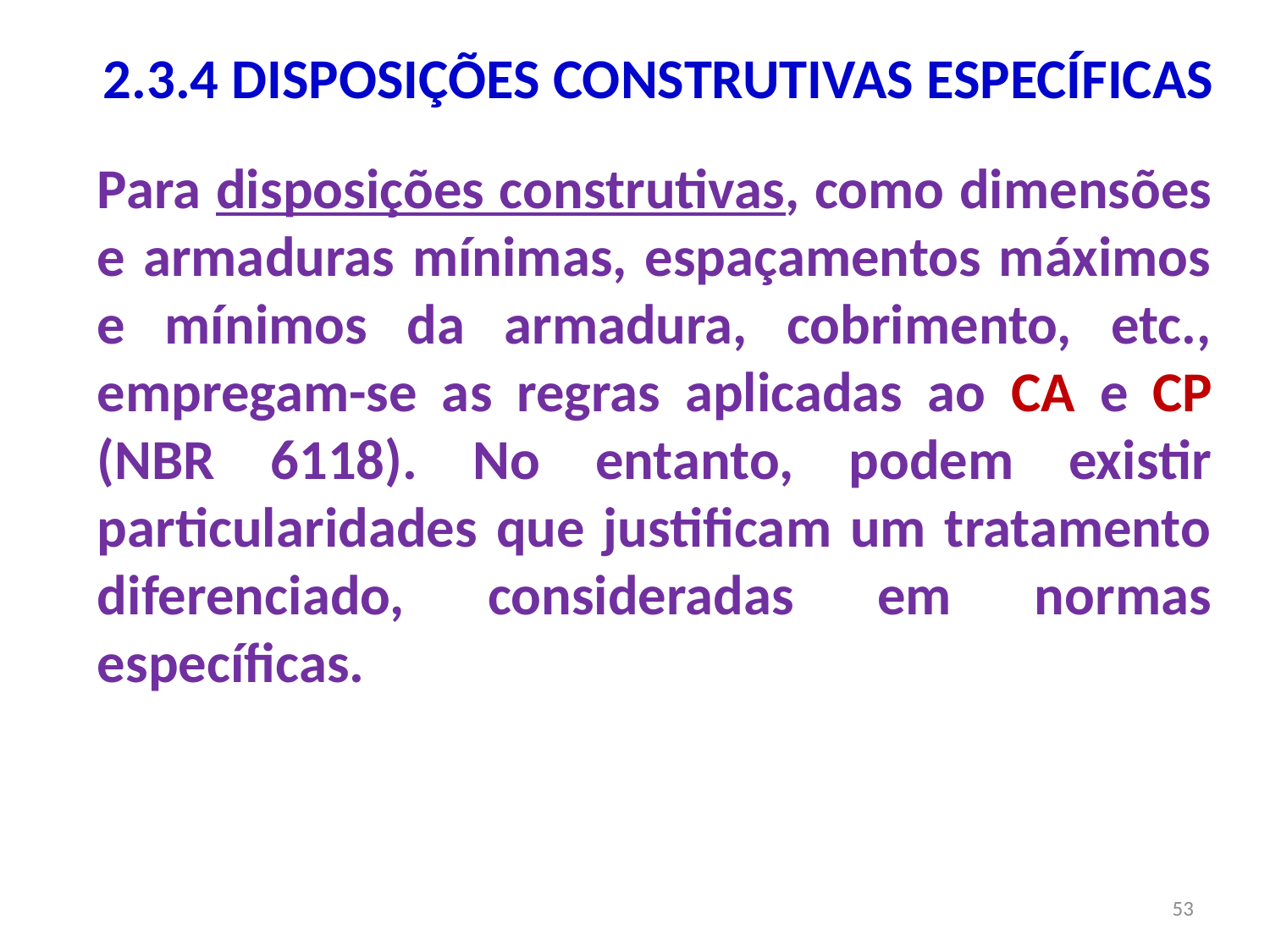

# 2.3.4 DISPOSIÇÕES CONSTRUTIVAS ESPECÍFICAS
Para disposições construtivas, como dimensões e armaduras mínimas, espaçamentos máximos e mínimos da armadura, cobrimento, etc., empregam-se as regras aplicadas ao CA e CP (NBR 6118). No entanto, podem existir particularidades que justificam um tratamento diferenciado, consideradas em normas específicas.
53